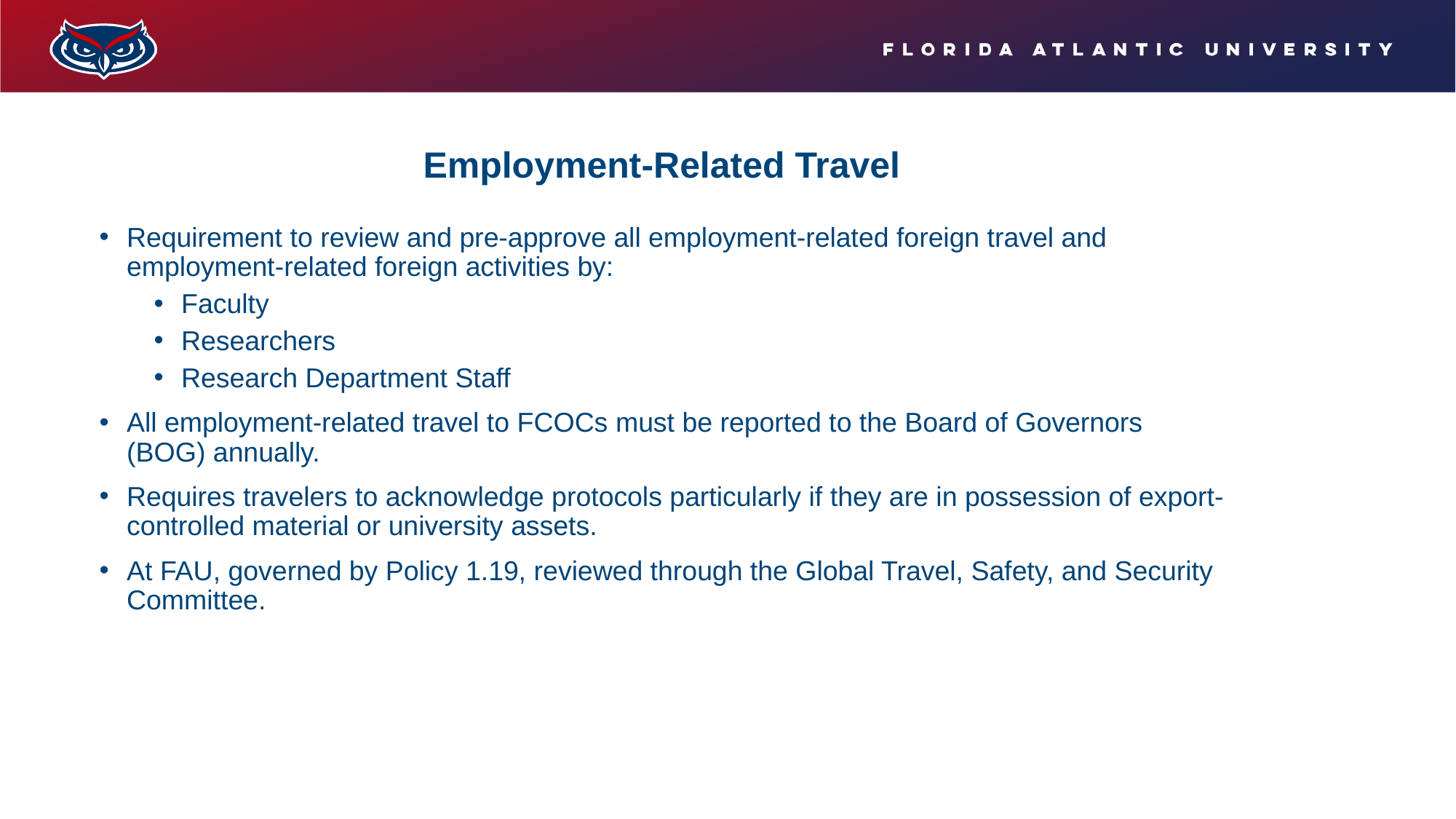

# Employment-Related Travel
Requirement to review and pre-approve all employment-related foreign travel and employment-related foreign activities by:
Faculty
Researchers
Research Department Staff
All employment-related travel to FCOCs must be reported to the Board of Governors (BOG) annually.
Requires travelers to acknowledge protocols particularly if they are in possession of export-controlled material or university assets.
At FAU, governed by Policy 1.19, reviewed through the Global Travel, Safety, and Security Committee.